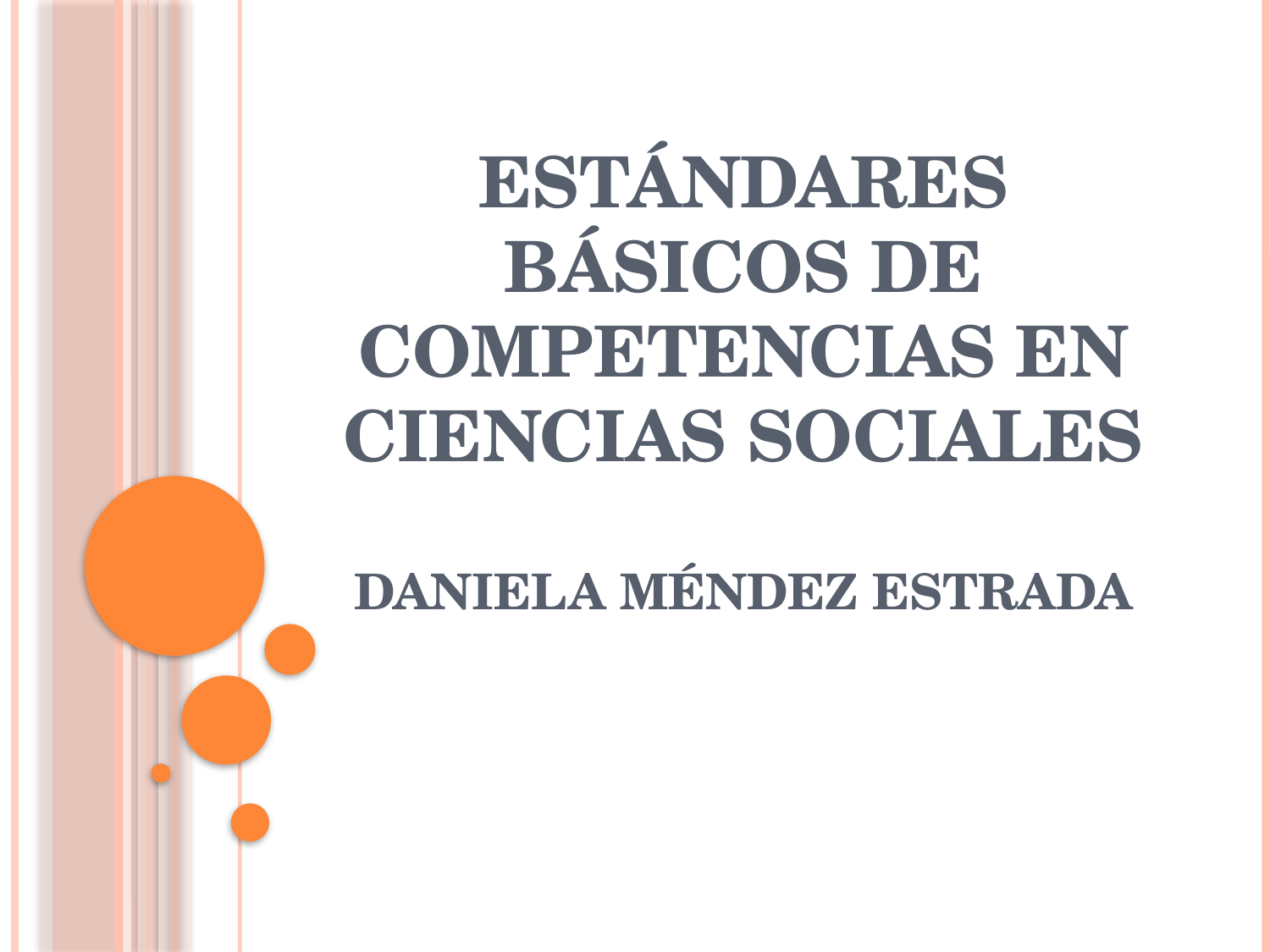

# Estándares básicos de competencias en ciencias sociales Daniela Méndez estrada